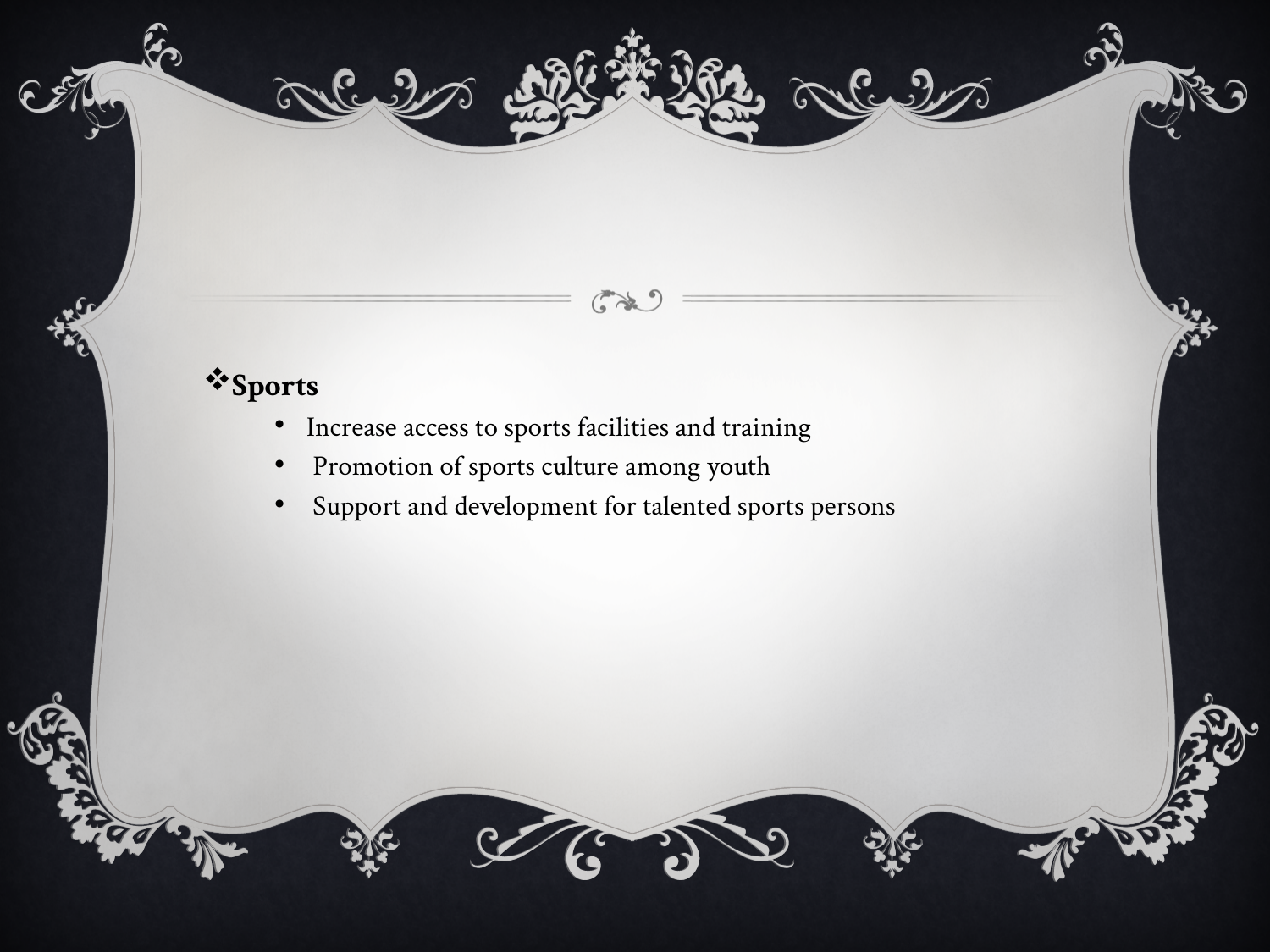

Sports
Increase access to sports facilities and training
 Promotion of sports culture among youth
 Support and development for talented sports persons